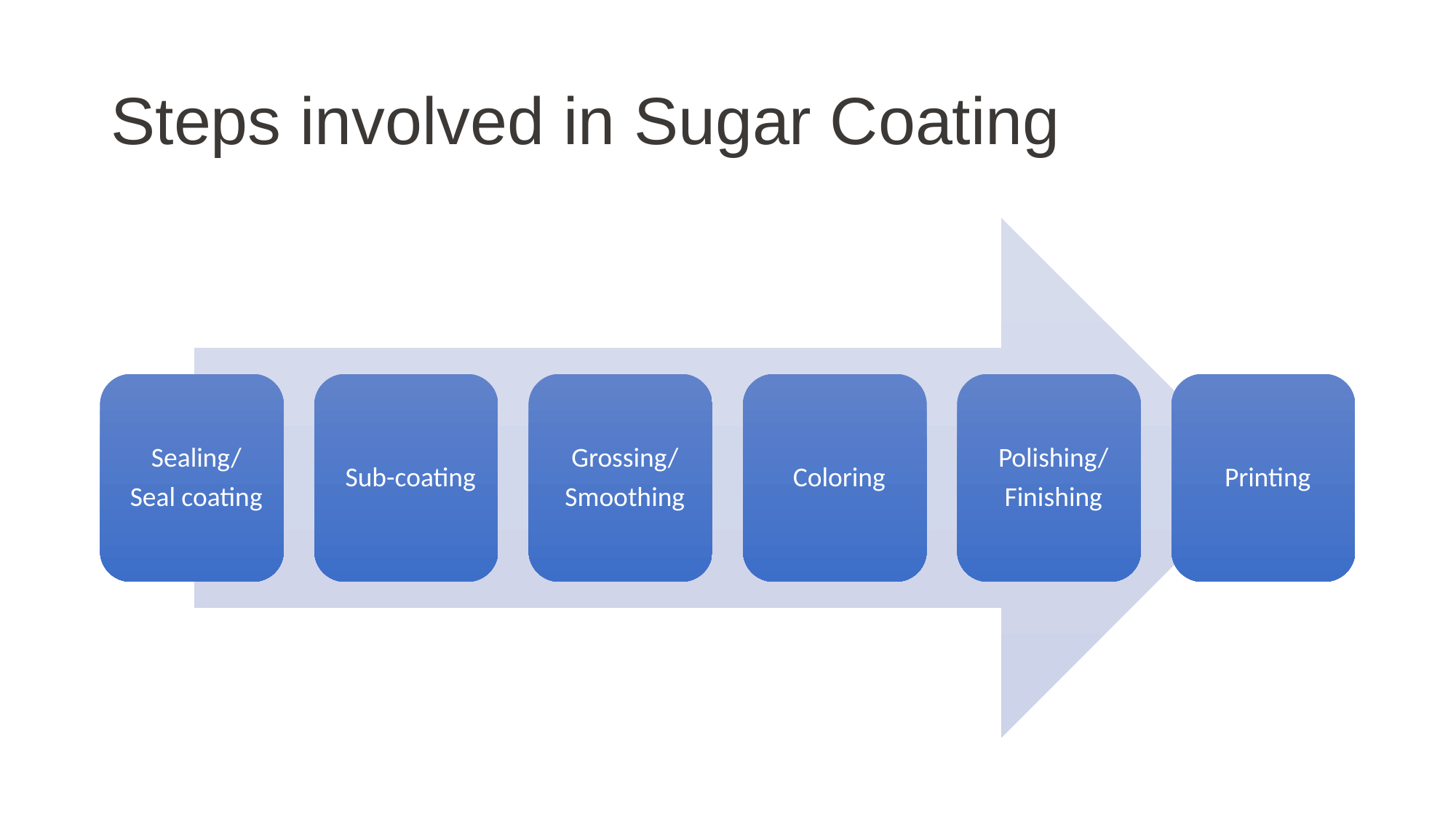

# Steps involved in Sugar Coating
Sealing/
Seal coating
Sub-coating
Grossing/
Smoothing
Coloring
Polishing/
Finishing
Printing